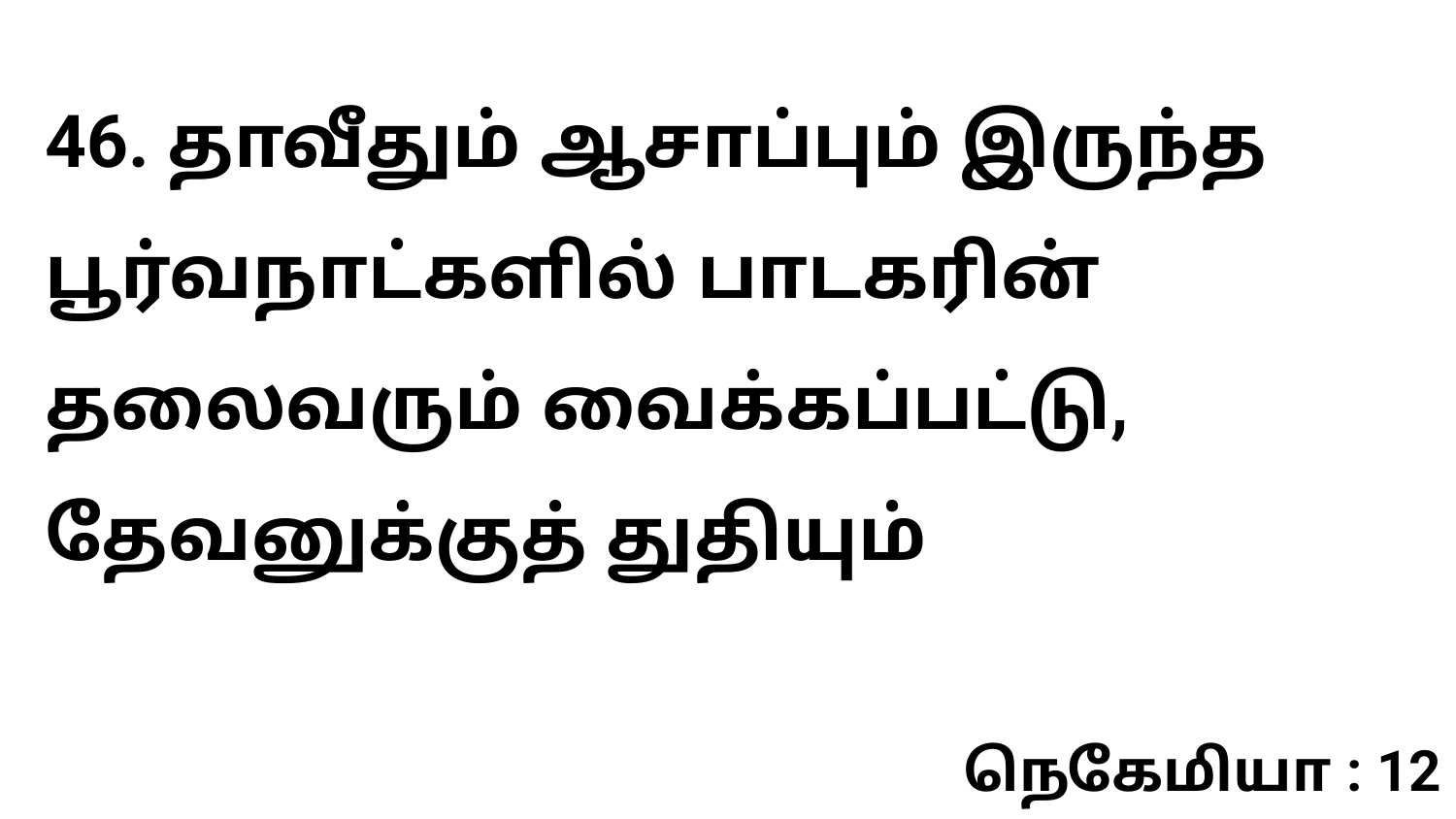

46. தாவீதும் ஆசாப்பும் இருந்த பூர்வநாட்களில் பாடகரின் தலைவரும் வைக்கப்பட்டு, தேவனுக்குத் துதியும்
நெகேமியா : 12